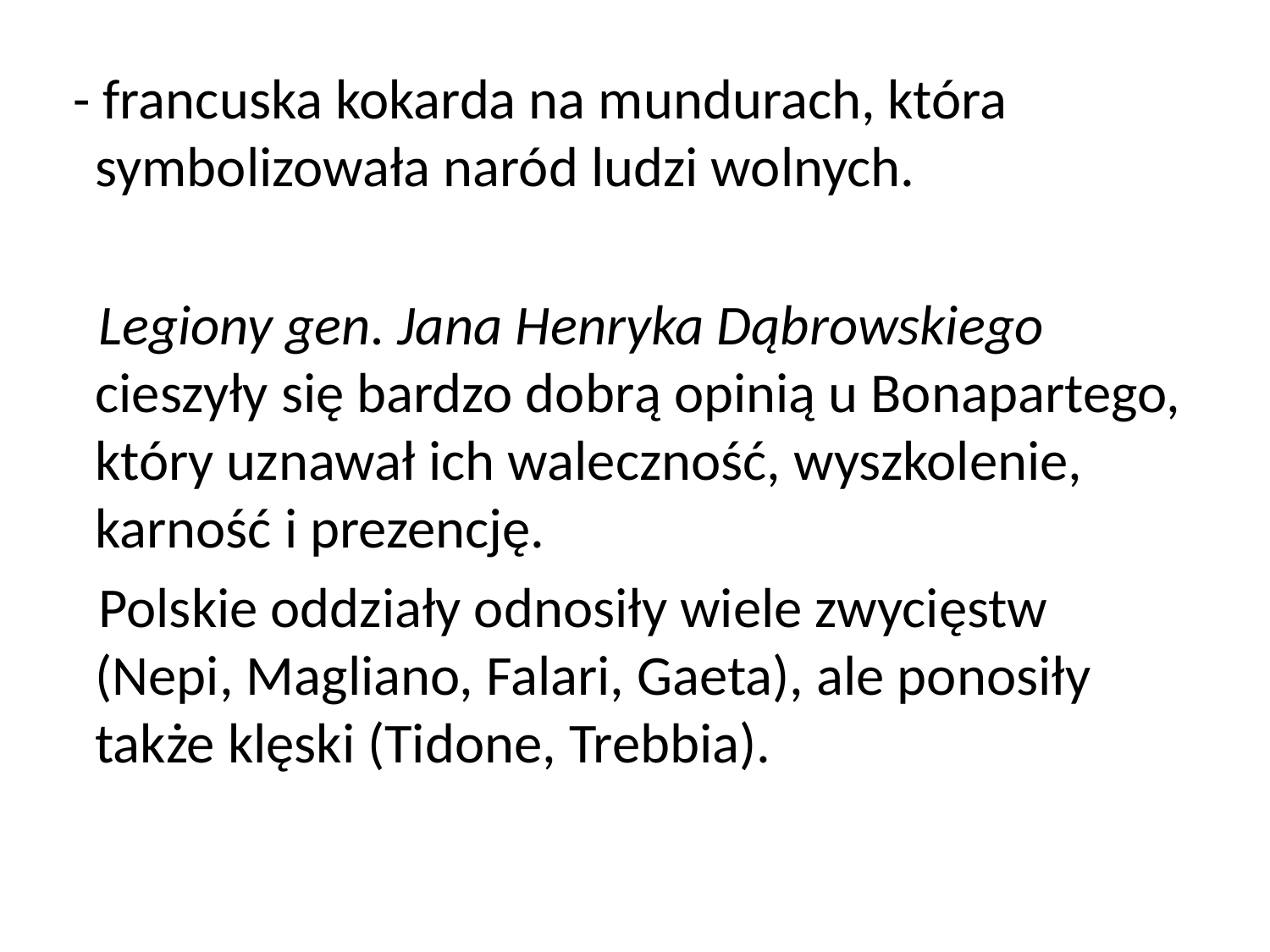

- francuska kokarda na mundurach, która symbolizowała naród ludzi wolnych.

    Legiony gen. Jana Henryka Dąbrowskiego cieszyły się bardzo dobrą opinią u Bonapartego, który uznawał ich waleczność, wyszkolenie, karność i prezencję.
    Polskie oddziały odnosiły wiele zwycięstw (Nepi, Magliano, Falari, Gaeta), ale ponosiły także klęski (Tidone, Trebbia).